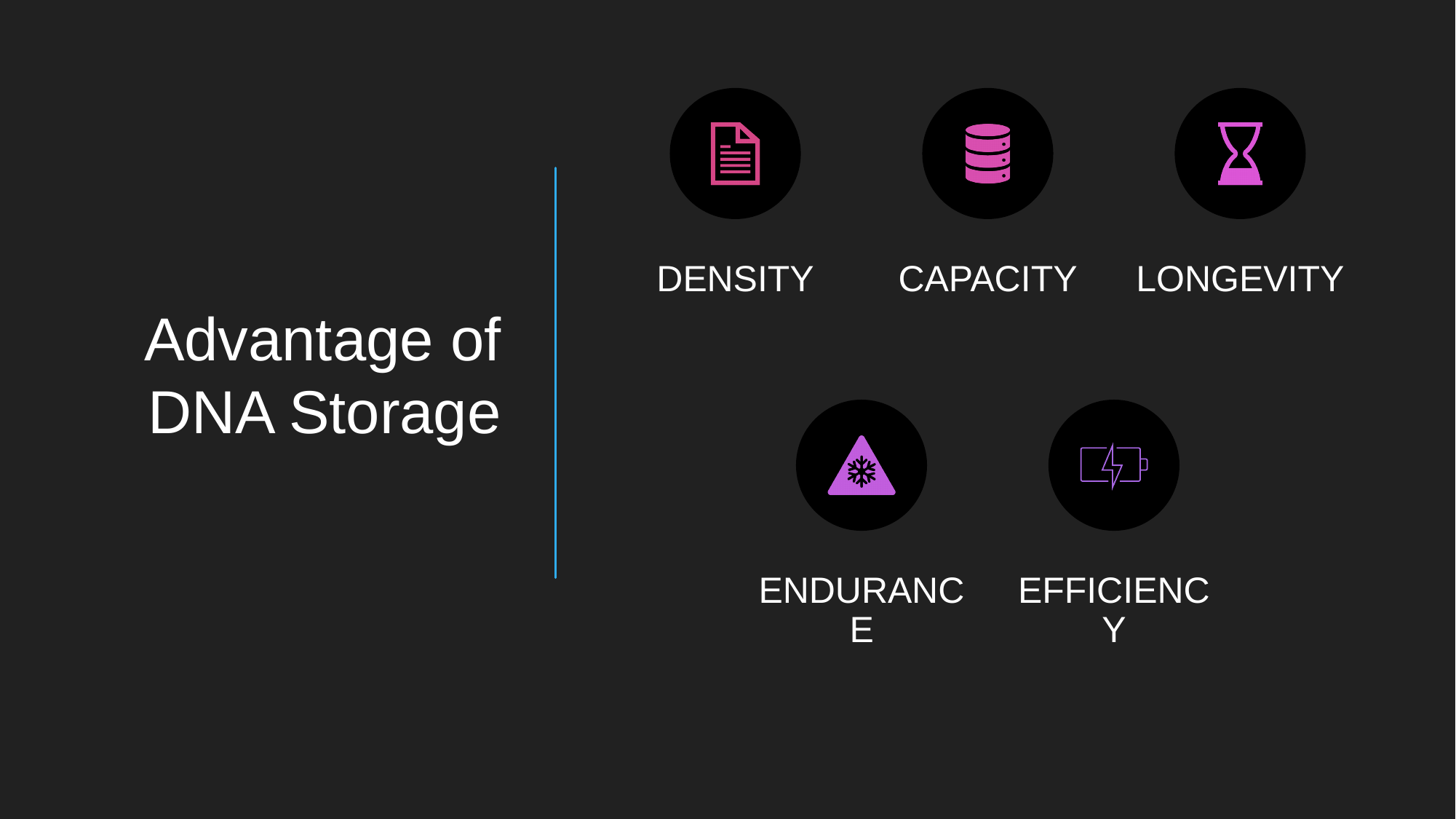

# Advantage of DNA Storage
Density
Capacity
Longevity
Endurance
Efficiency